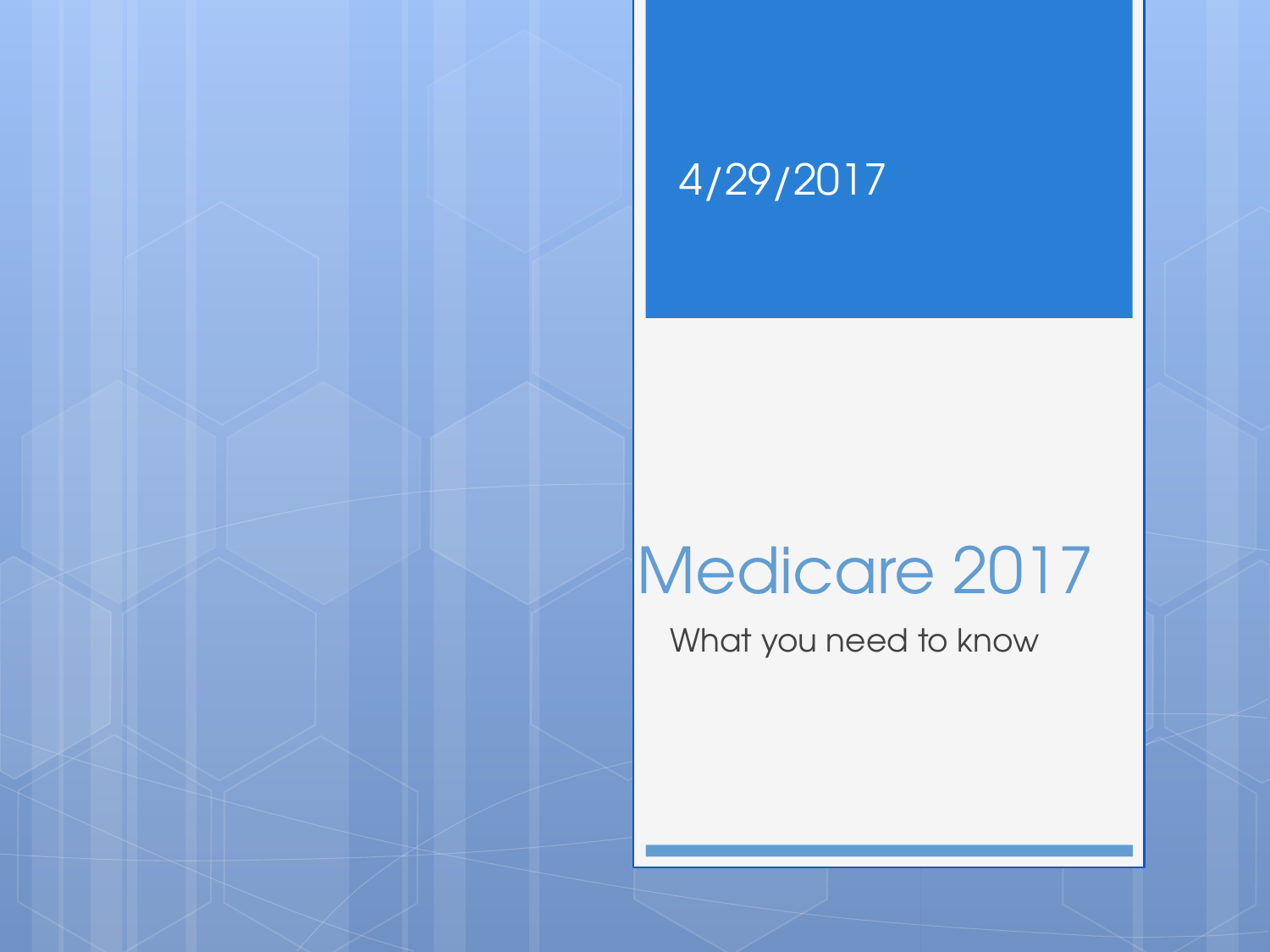

4/29/2017
# Medicare 2017
What you need to know